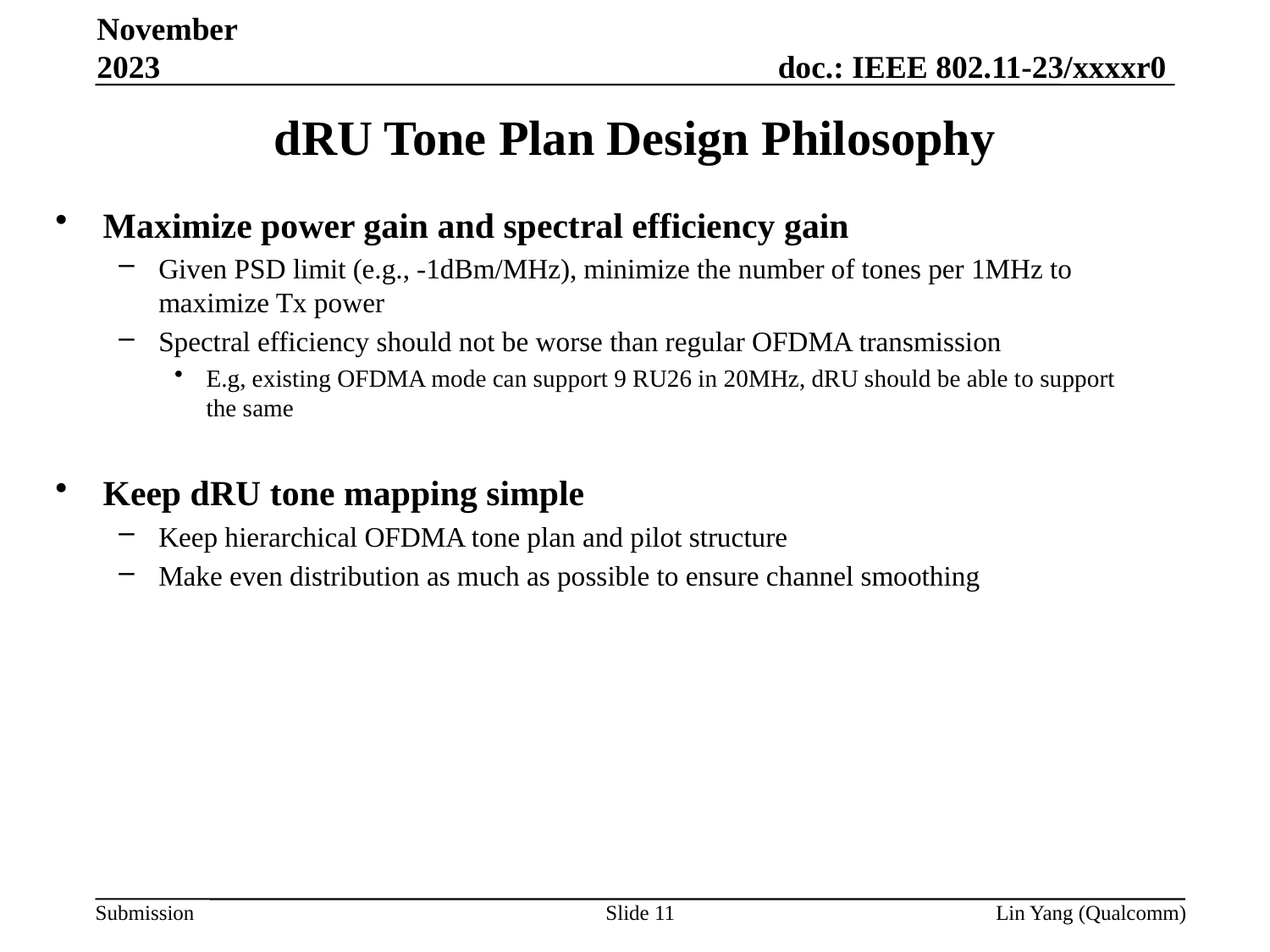

November 2023
# dRU Tone Plan Design Philosophy
Maximize power gain and spectral efficiency gain
Given PSD limit (e.g., -1dBm/MHz), minimize the number of tones per 1MHz to maximize Tx power
Spectral efficiency should not be worse than regular OFDMA transmission
E.g, existing OFDMA mode can support 9 RU26 in 20MHz, dRU should be able to support the same

Keep dRU tone mapping simple
Keep hierarchical OFDMA tone plan and pilot structure
Make even distribution as much as possible to ensure channel smoothing

Slide 11
Lin Yang (Qualcomm)